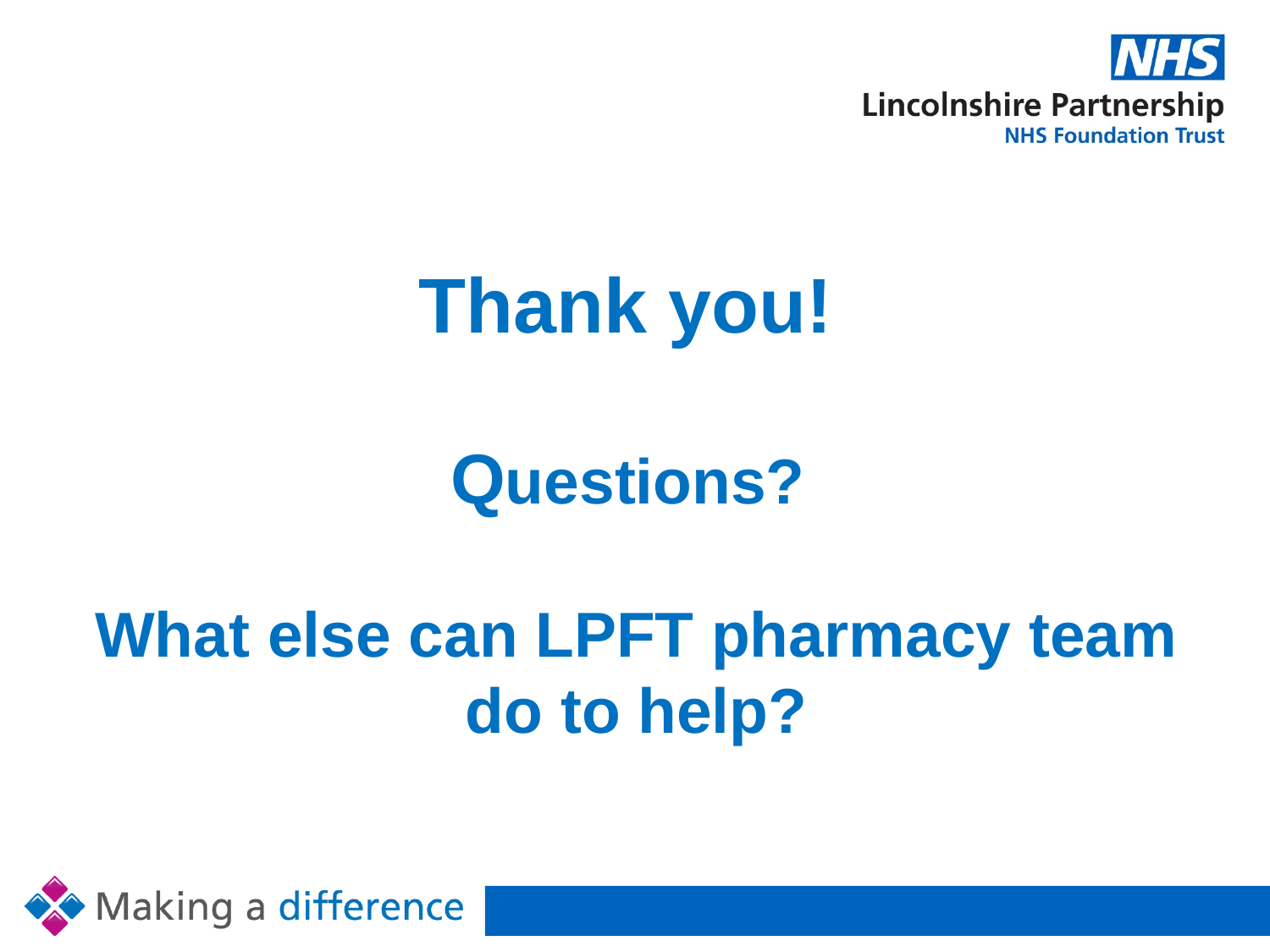

# Thank you! Questions? What else can LPFT pharmacy team do to help?